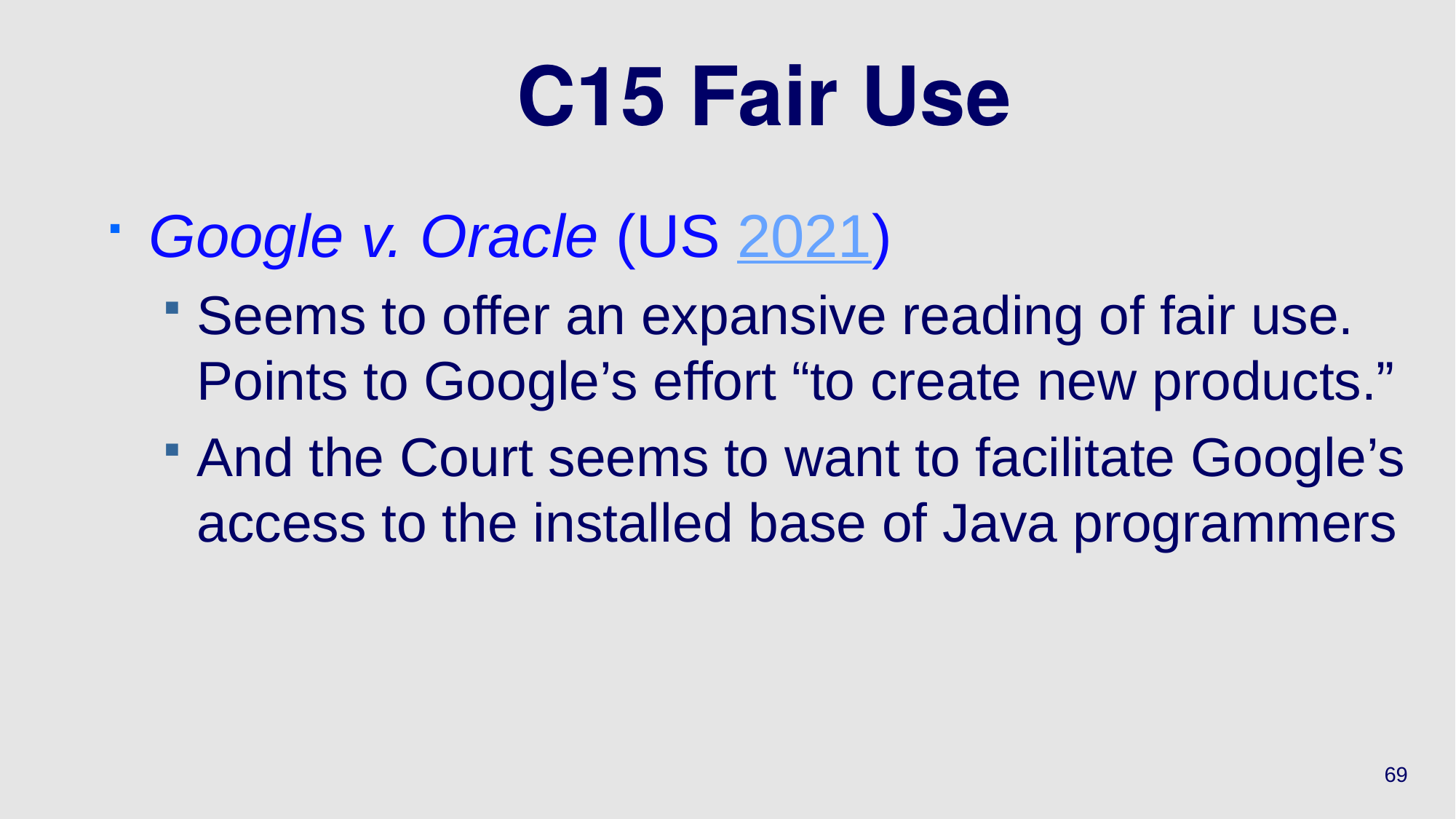

# C15 Fair Use
Google v. Oracle (US 2021)
Seems to offer an expansive reading of fair use. Points to Google’s effort “to create new products.”
And the Court seems to want to facilitate Google’s access to the installed base of Java programmers
69